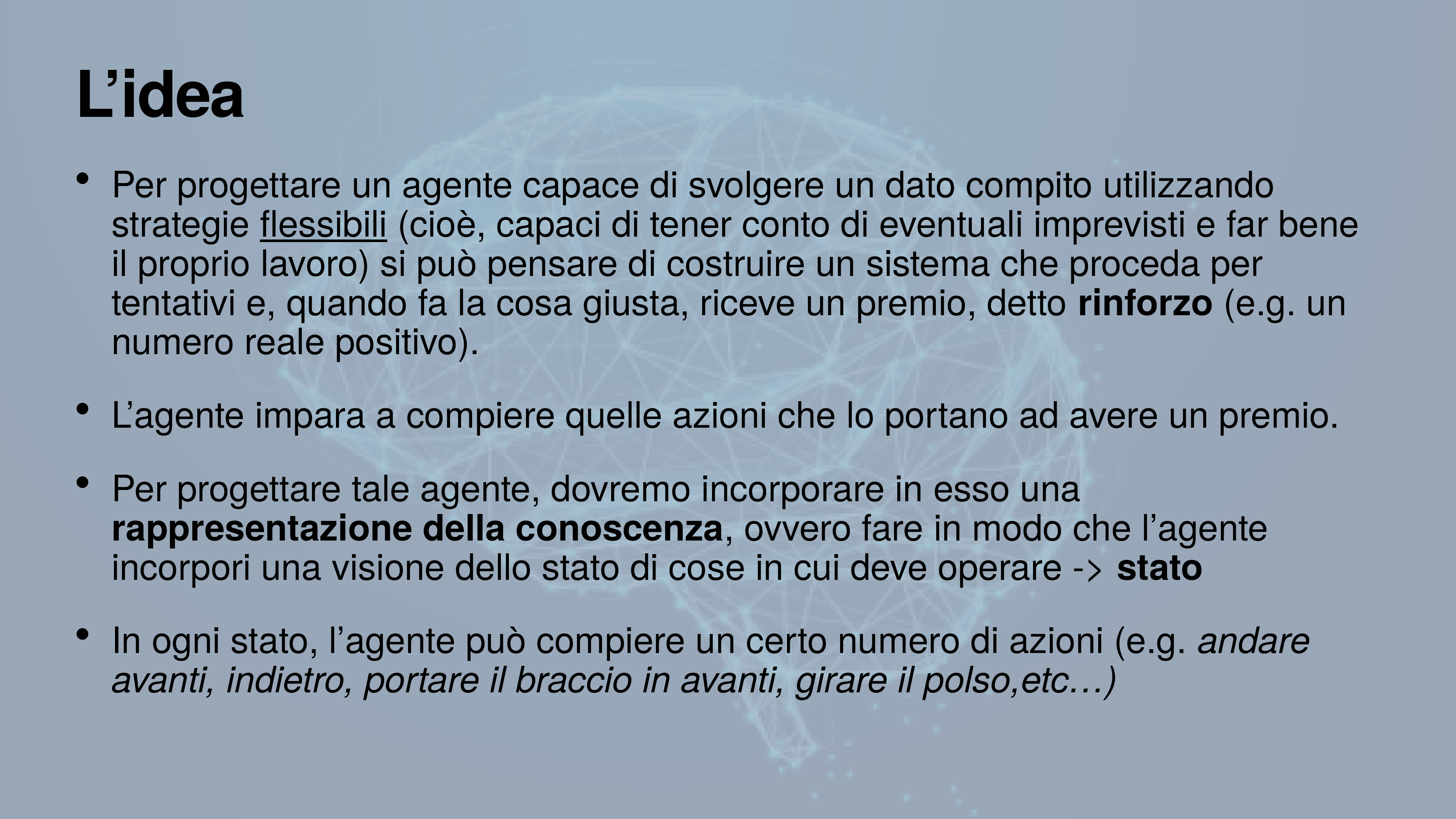

# L’idea
Per progettare un agente capace di svolgere un dato compito utilizzando strategie flessibili (cioè, capaci di tener conto di eventuali imprevisti e far bene il proprio lavoro) si può pensare di costruire un sistema che proceda per tentativi e, quando fa la cosa giusta, riceve un premio, detto rinforzo (e.g. un numero reale positivo).
L’agente impara a compiere quelle azioni che lo portano ad avere un premio.
Per progettare tale agente, dovremo incorporare in esso una rappresentazione della conoscenza, ovvero fare in modo che l’agente incorpori una visione dello stato di cose in cui deve operare -> stato
In ogni stato, l’agente può compiere un certo numero di azioni (e.g. andare avanti, indietro, portare il braccio in avanti, girare il polso,etc…)